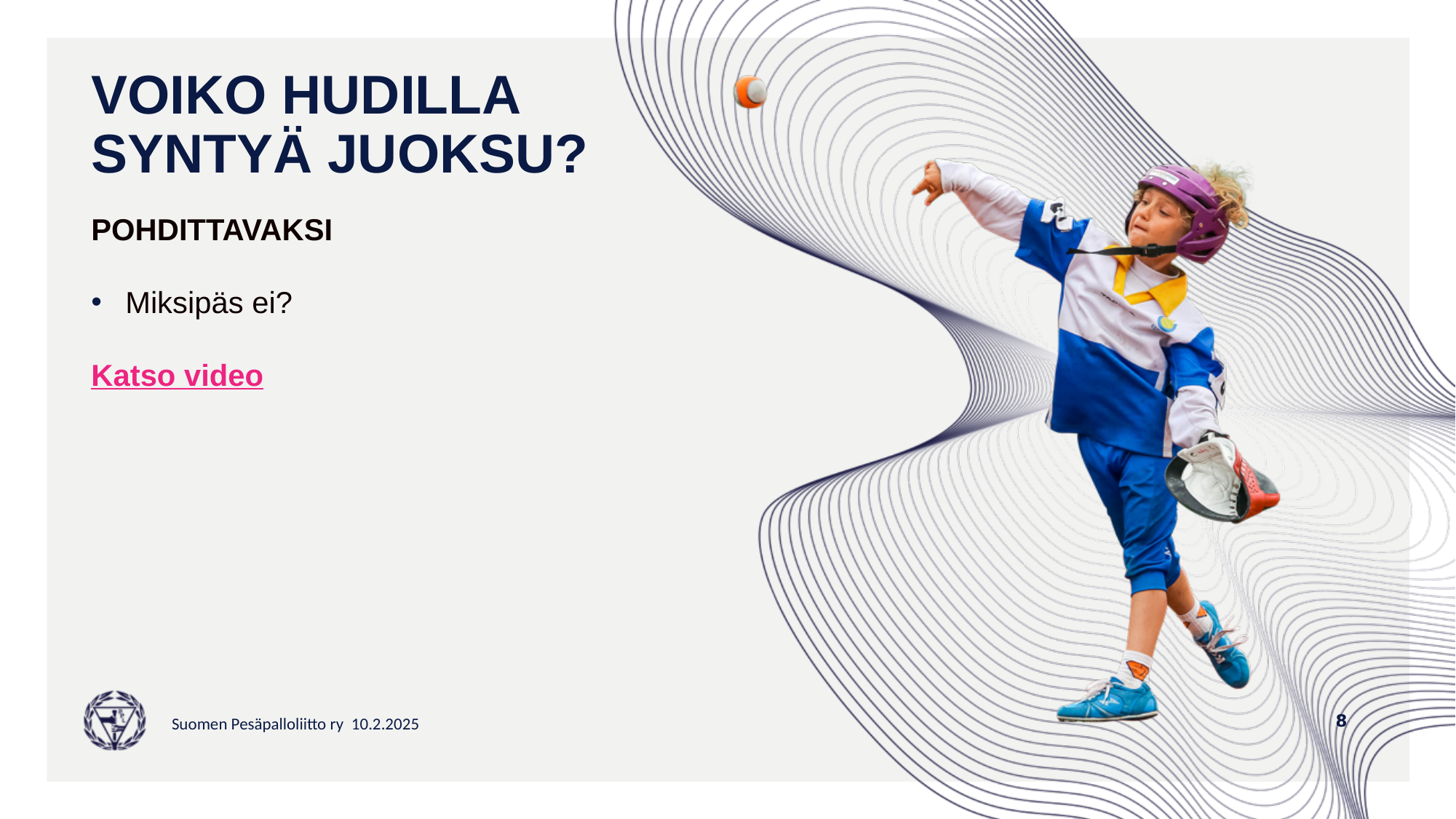

# VOIKO HUDILLA SYNTYÄ JUOKSU?
POHDITTAVAKSI
Miksipäs ei?

Katso video

8